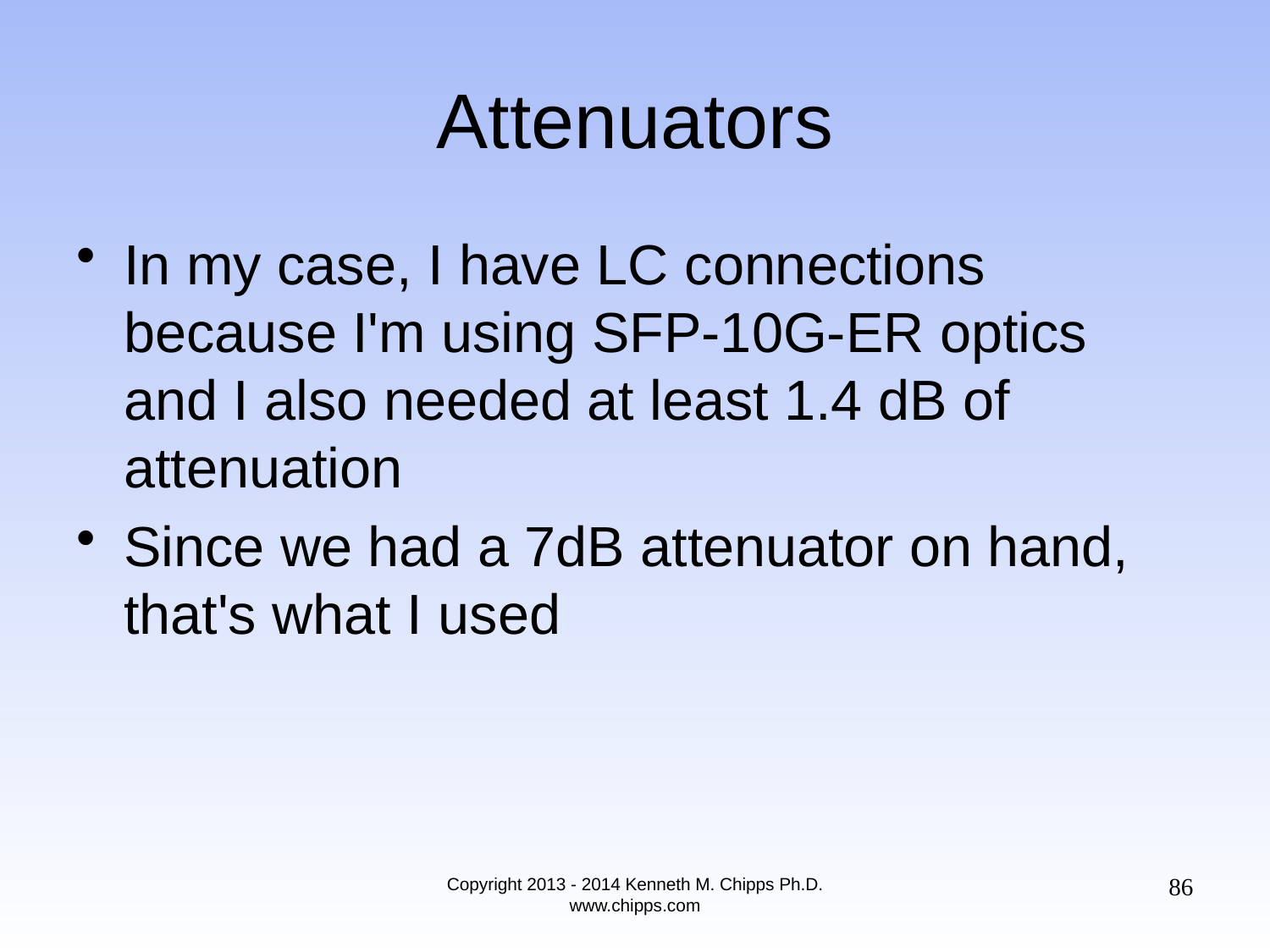

# Attenuators
In my case, I have LC connections because I'm using SFP-10G-ER optics and I also needed at least 1.4 dB of attenuation
Since we had a 7dB attenuator on hand, that's what I used
86
Copyright 2013 - 2014 Kenneth M. Chipps Ph.D. www.chipps.com